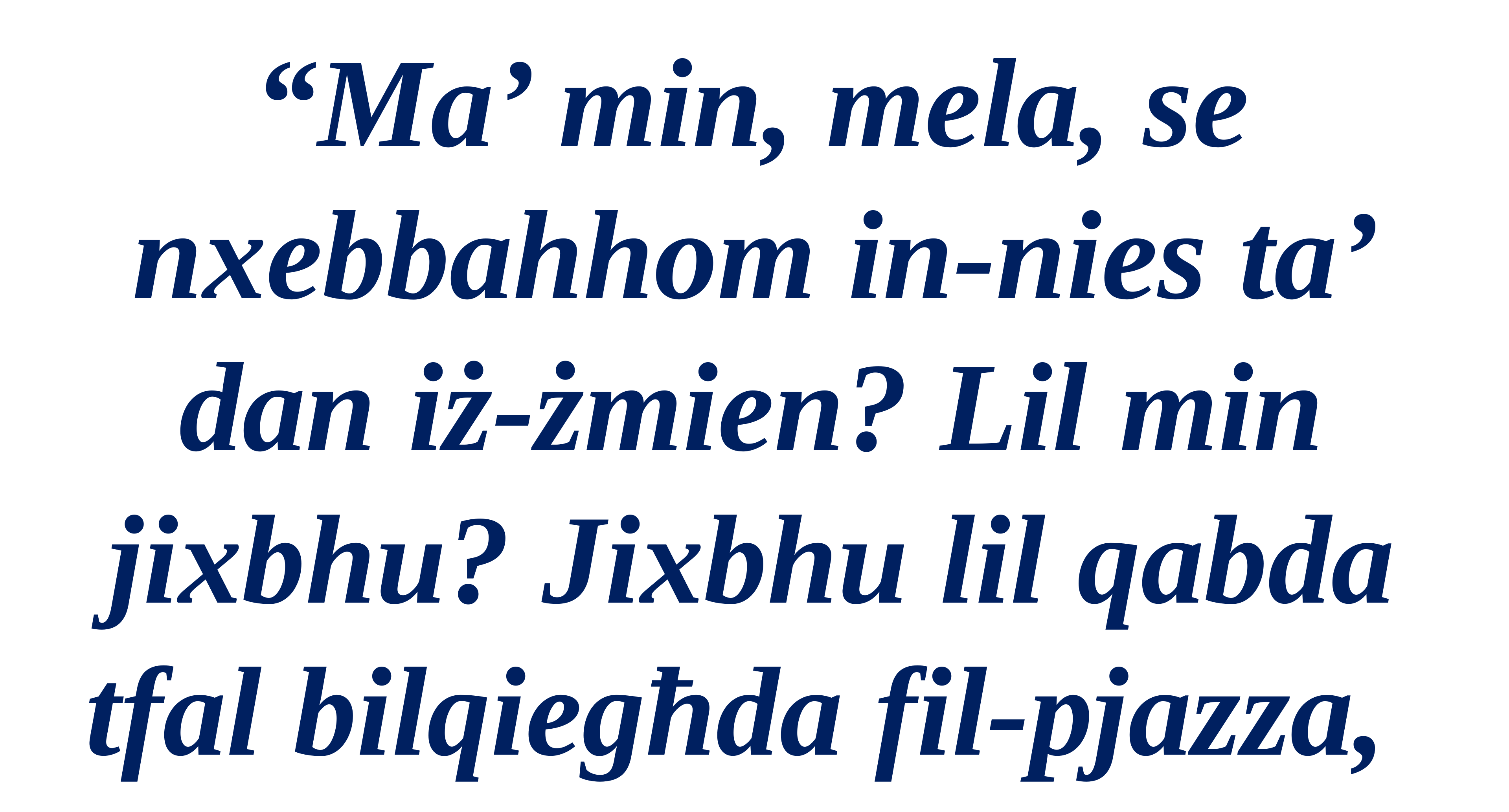

“Ma’ min, mela, se nxebbahhom in-nies ta’ dan iż-żmien? Lil min jixbhu? Jixbhu lil qabda tfal bilqiegħda fil-pjazza,